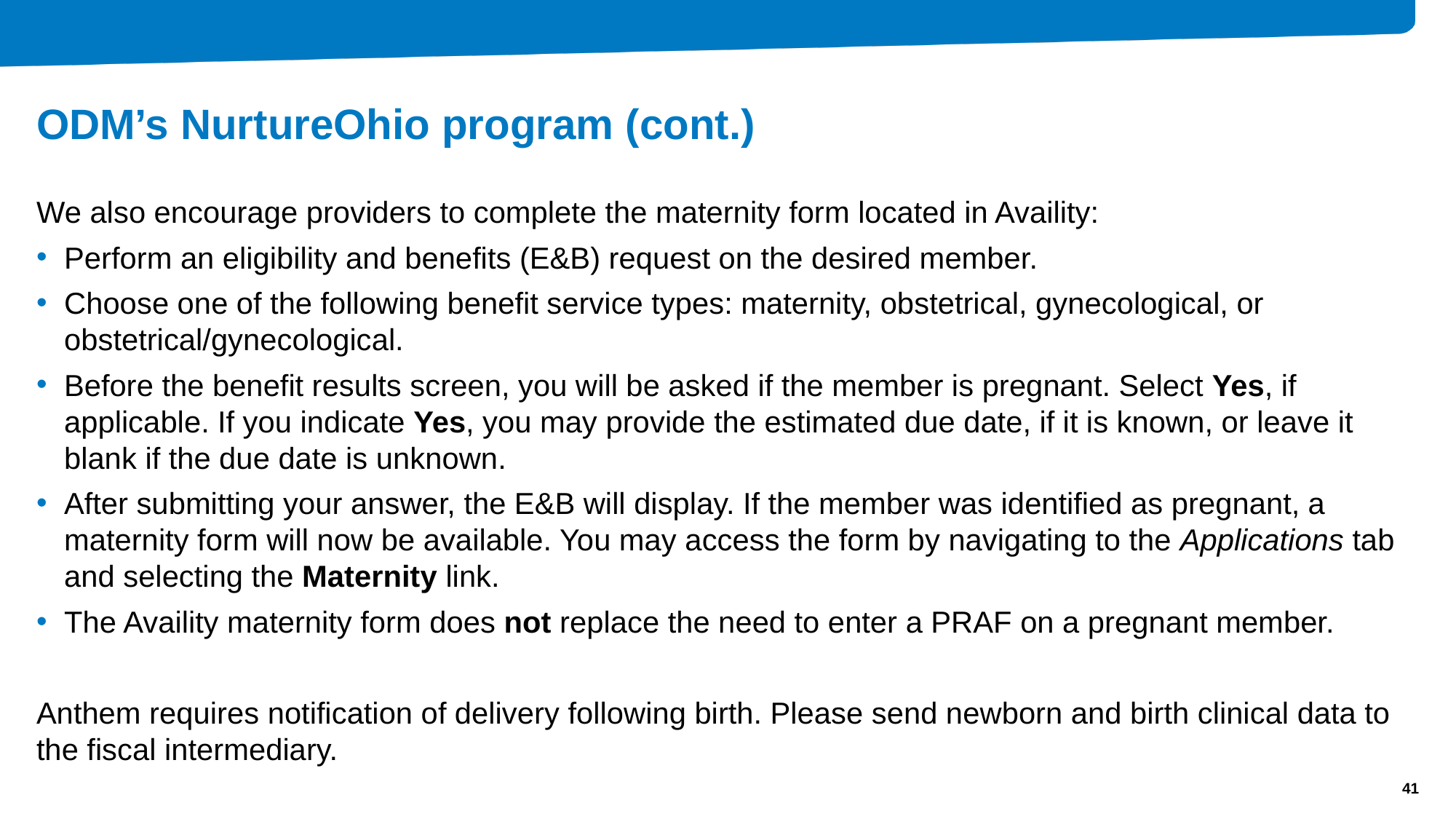

# ODM’s NurtureOhio program (cont.)
We also encourage providers to complete the maternity form located in Availity:
Perform an eligibility and benefits (E&B) request on the desired member.
Choose one of the following benefit service types: maternity, obstetrical, gynecological, or obstetrical/gynecological.
Before the benefit results screen, you will be asked if the member is pregnant. Select Yes, if applicable. If you indicate Yes, you may provide the estimated due date, if it is known, or leave it blank if the due date is unknown.
After submitting your answer, the E&B will display. If the member was identified as pregnant, a maternity form will now be available. You may access the form by navigating to the Applications tab and selecting the Maternity link.
The Availity maternity form does not replace the need to enter a PRAF on a pregnant member.

Anthem requires notification of delivery following birth. Please send newborn and birth clinical data to the fiscal intermediary.
41